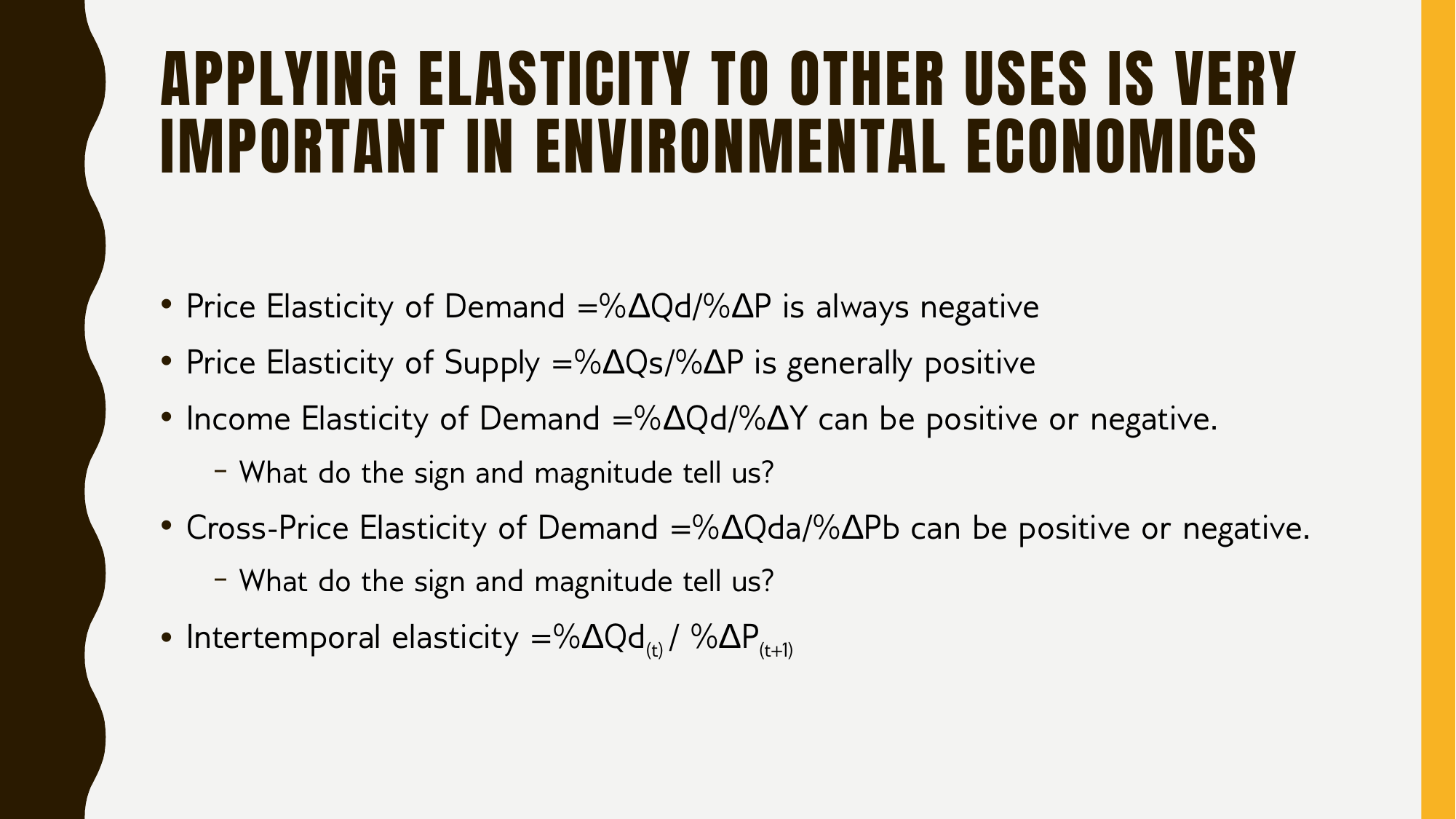

# Applying elasticity to other uses is very important in Environmental Economics
Price Elasticity of Demand =%ΔQd/%ΔP is always negative
Price Elasticity of Supply =%ΔQs/%ΔP is generally positive
Income Elasticity of Demand =%ΔQd/%ΔY can be positive or negative.
What do the sign and magnitude tell us?
Cross-Price Elasticity of Demand =%ΔQda/%ΔPb can be positive or negative.
What do the sign and magnitude tell us?
Intertemporal elasticity =%ΔQd(t) / %ΔP(t+1)